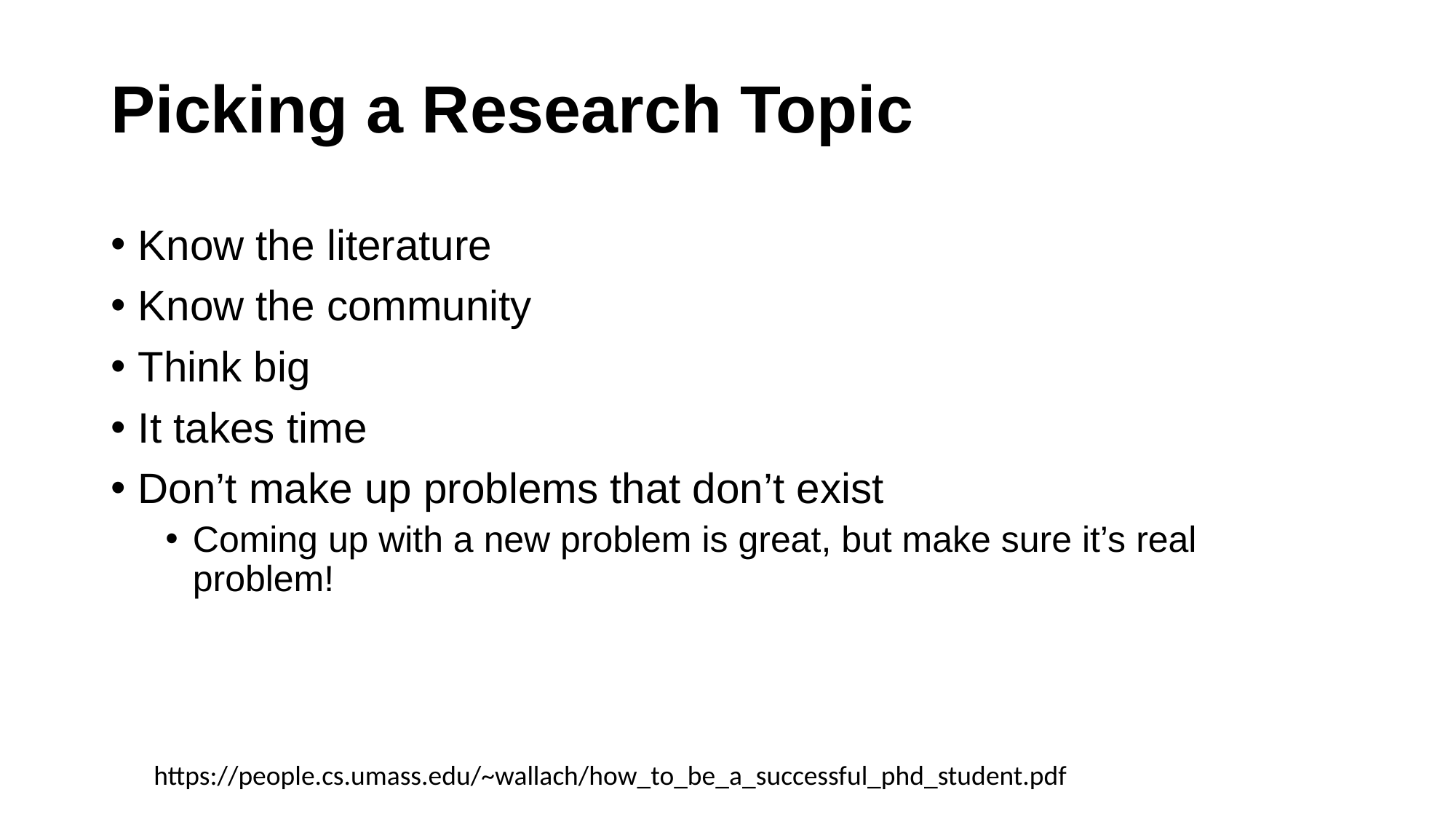

# Picking a Research Topic
Know the literature
Know the community
Think big
It takes time
Don’t make up problems that don’t exist
Coming up with a new problem is great, but make sure it’s real problem!
https://people.cs.umass.edu/~wallach/how_to_be_a_successful_phd_student.pdf